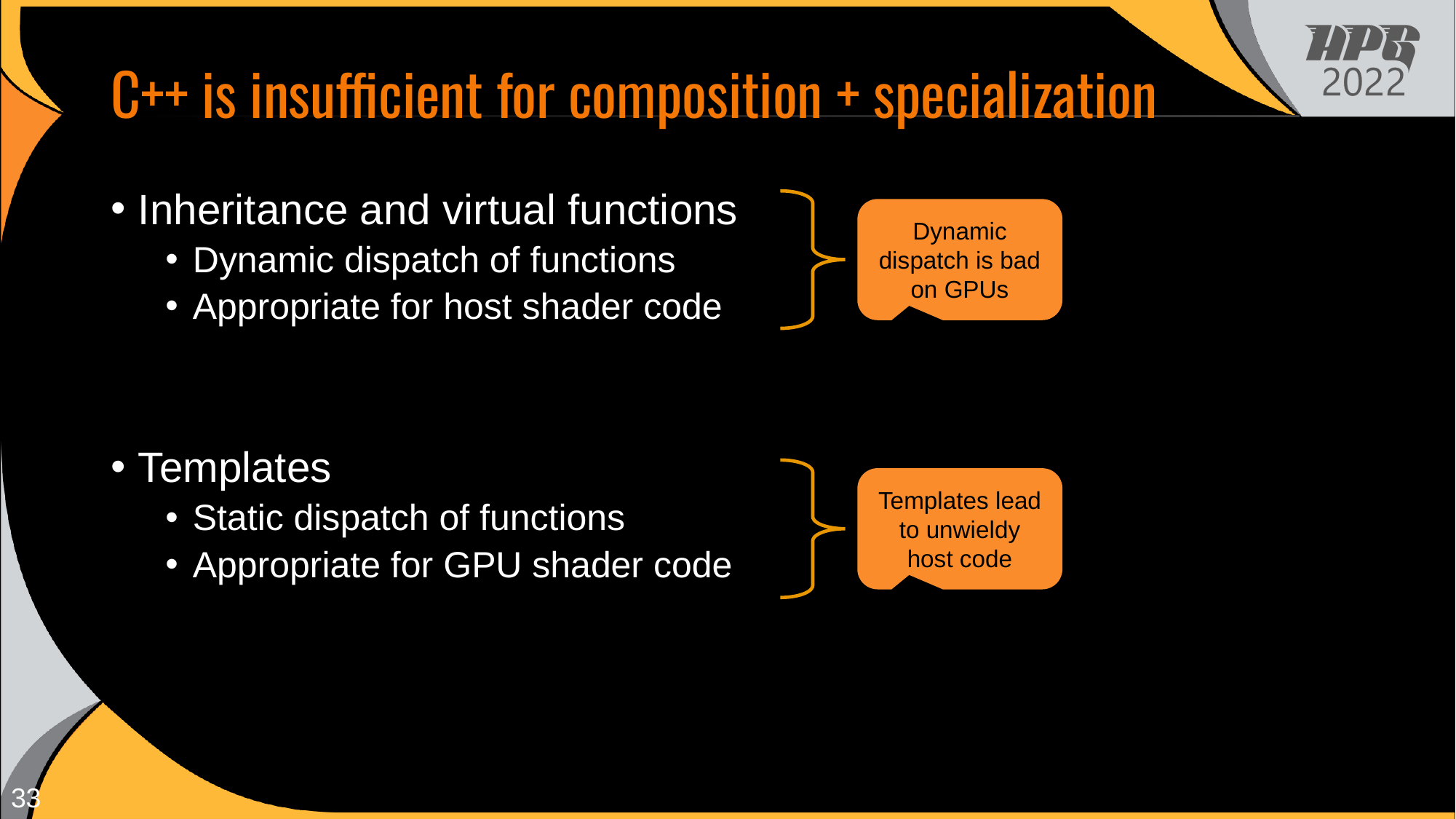

# C++ is insufficient for composition + specialization
Inheritance and virtual functions
Dynamic dispatch of functions
Appropriate for host shader code

Templates
Static dispatch of functions
Appropriate for GPU shader code

Dynamic dispatch is bad on GPUs

Templates lead to unwieldy host code
33